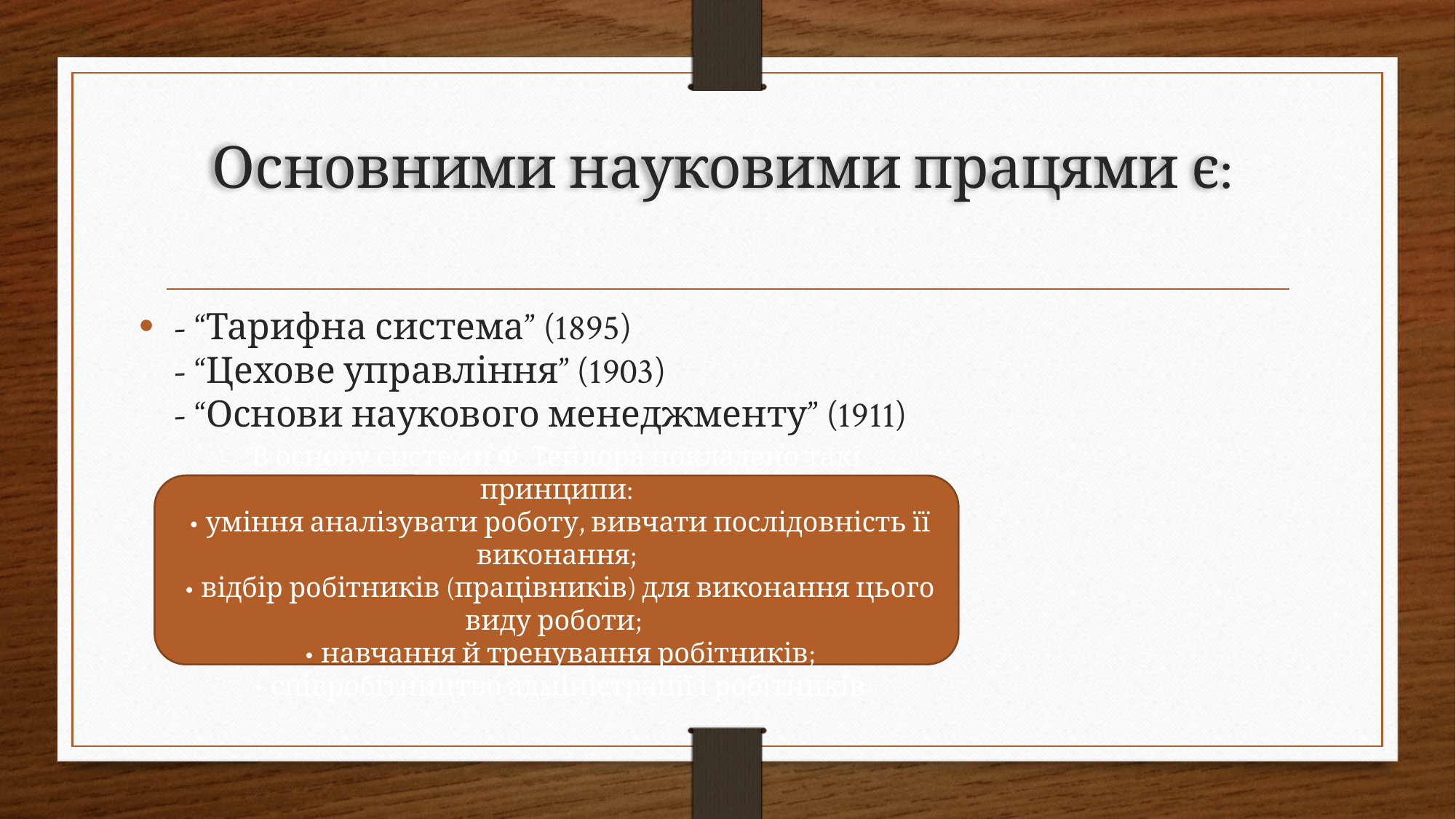

# Основними науковими працями є:
- “Тарифна система” (1895)
- “Цехове управління” (1903)
- “Основи наукового менеджменту” (1911)
В основу системи Ф. Тейлора покладено такі принципи:
 • уміння аналізувати роботу, вивчати послідовність її виконання;
 • відбір робітників (працівників) для виконання цього виду роботи;
 • навчання й тренування робітників;
 • співробітництво адміністрації і робітників